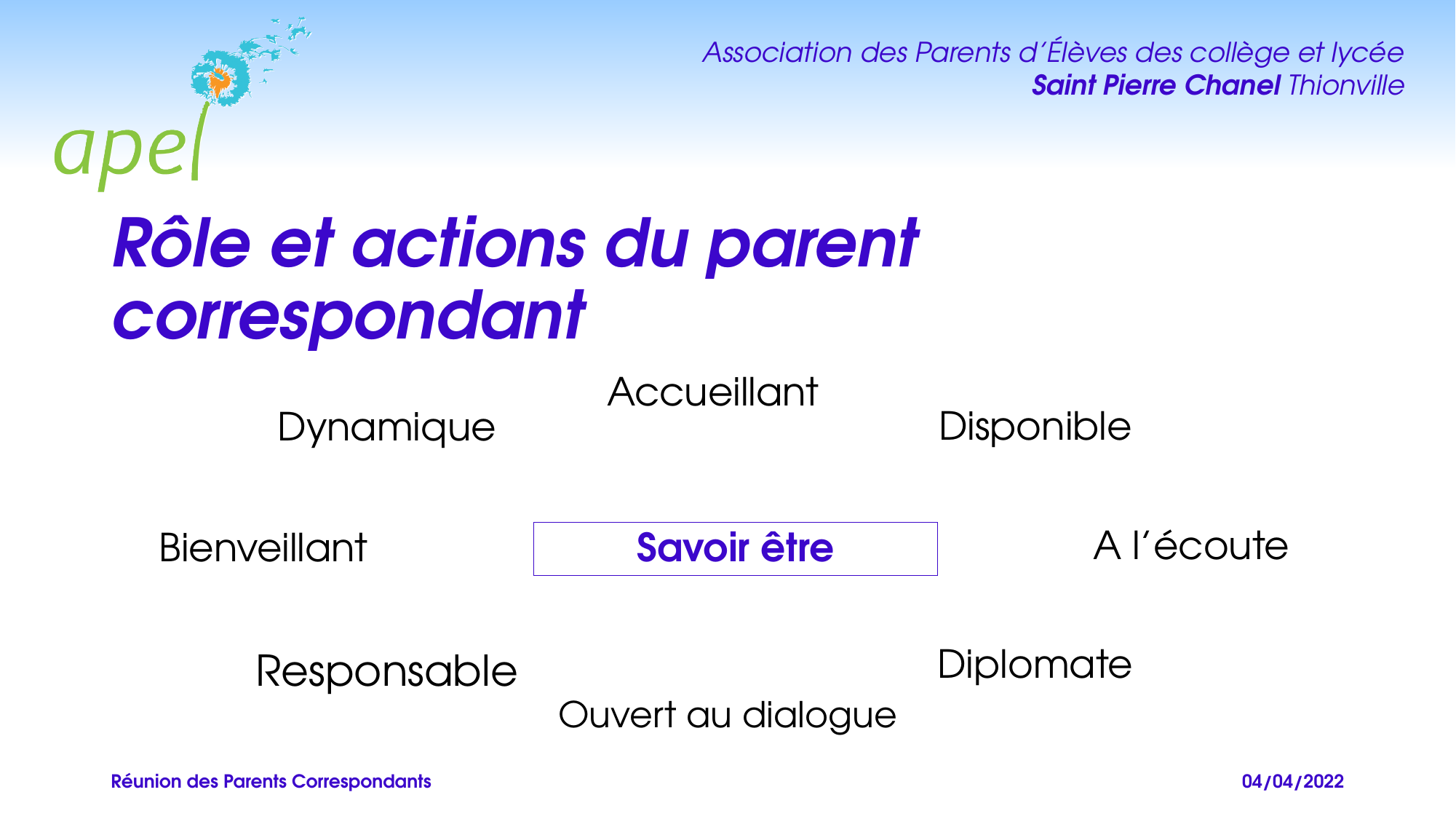

# Rôle et actions du parent correspondant
Accueillant
Disponible
Dynamique
A l’écoute
Savoir être
Bienveillant
Diplomate
Responsable
Ouvert au dialogue
Réunion des Parents Correspondants
04/04/2022